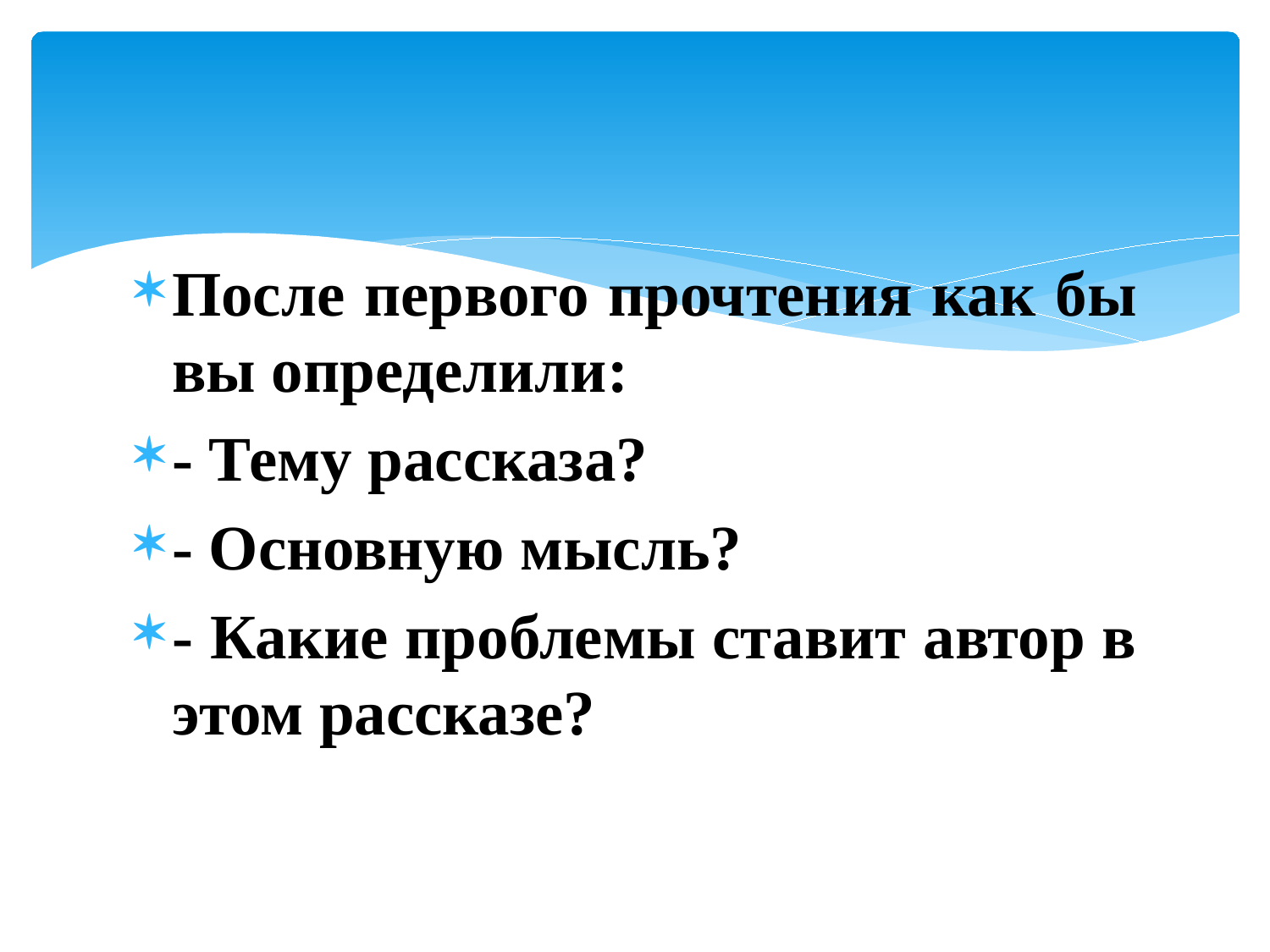

#
После первого прочтения как бы вы определили:
- Тему рассказа?
- Основную мысль?
- Какие проблемы ставит автор в этом рассказе?